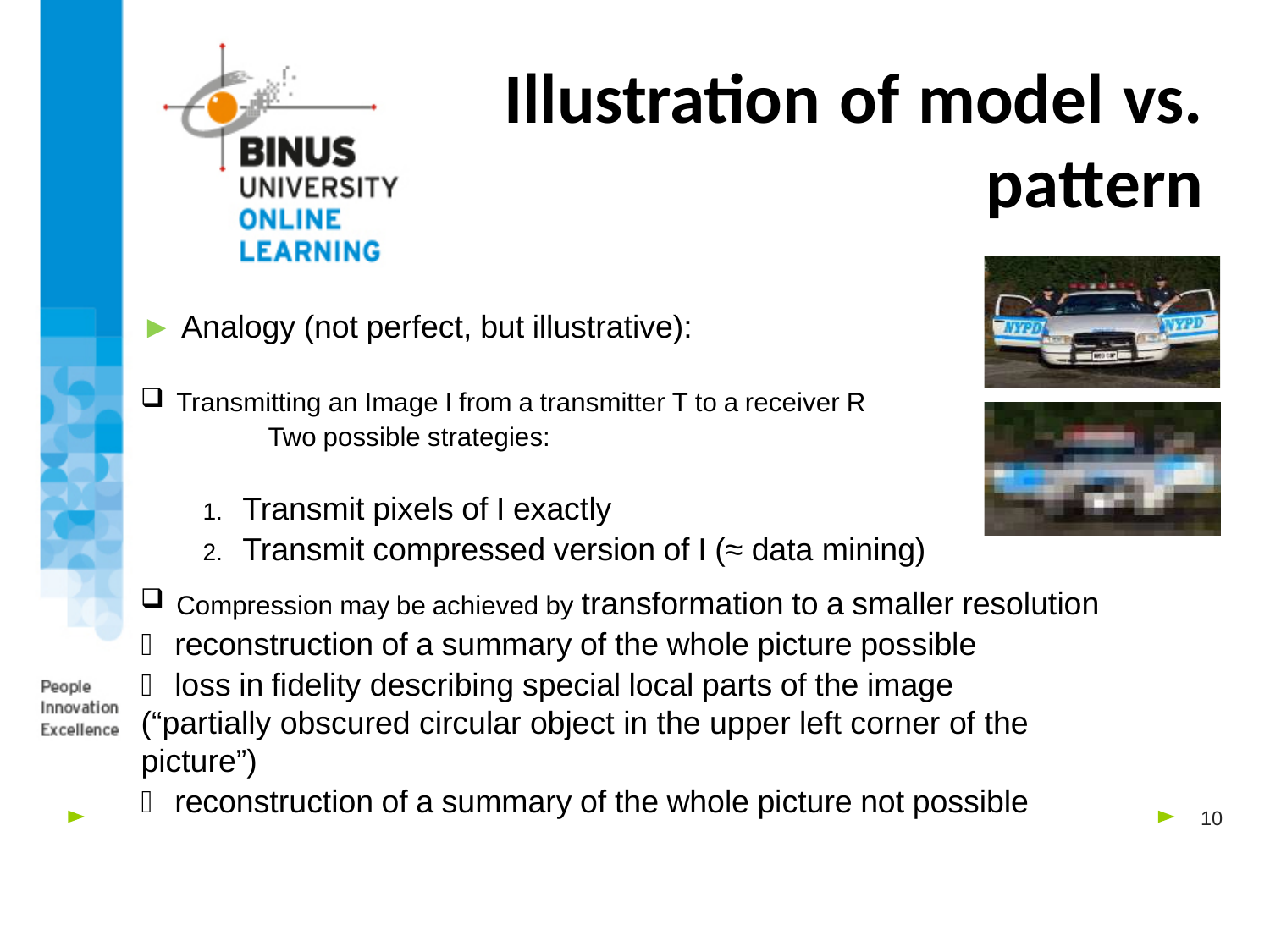

# Illustration of model vs. pattern

► Analogy (not perfect, but illustrative):

Transmitting an Image I from a transmitter T to a receiver R
	Two possible strategies:

Transmit pixels of I exactly
Transmit compressed version of I (≈ data mining)
Compression may be achieved by transformation to a smaller resolution
⇒ reconstruction of a summary of the whole picture possible
⇒ loss in fidelity describing special local parts of the image
(“partially obscured circular object in the upper left corner of the picture”)
⇒ reconstruction of a summary of the whole picture not possible

10